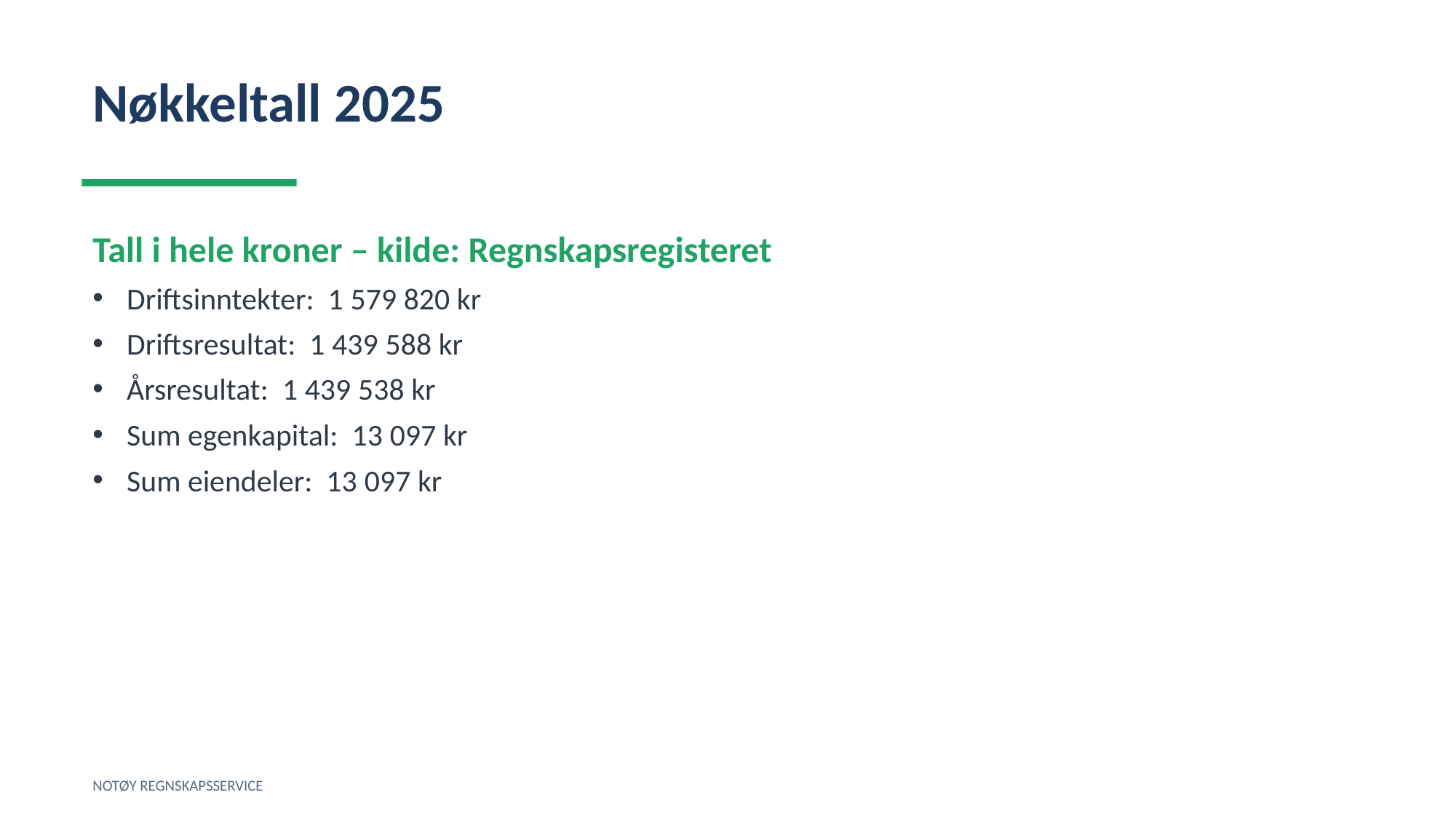

Nøkkeltall 2025

Tall i hele kroner – kilde: Regnskapsregisteret
Driftsinntekter:  1 579 820 kr
Driftsresultat:  1 439 588 kr
Årsresultat:  1 439 538 kr
Sum egenkapital:  13 097 kr
Sum eiendeler:  13 097 kr
NOTØY REGNSKAPSSERVICE